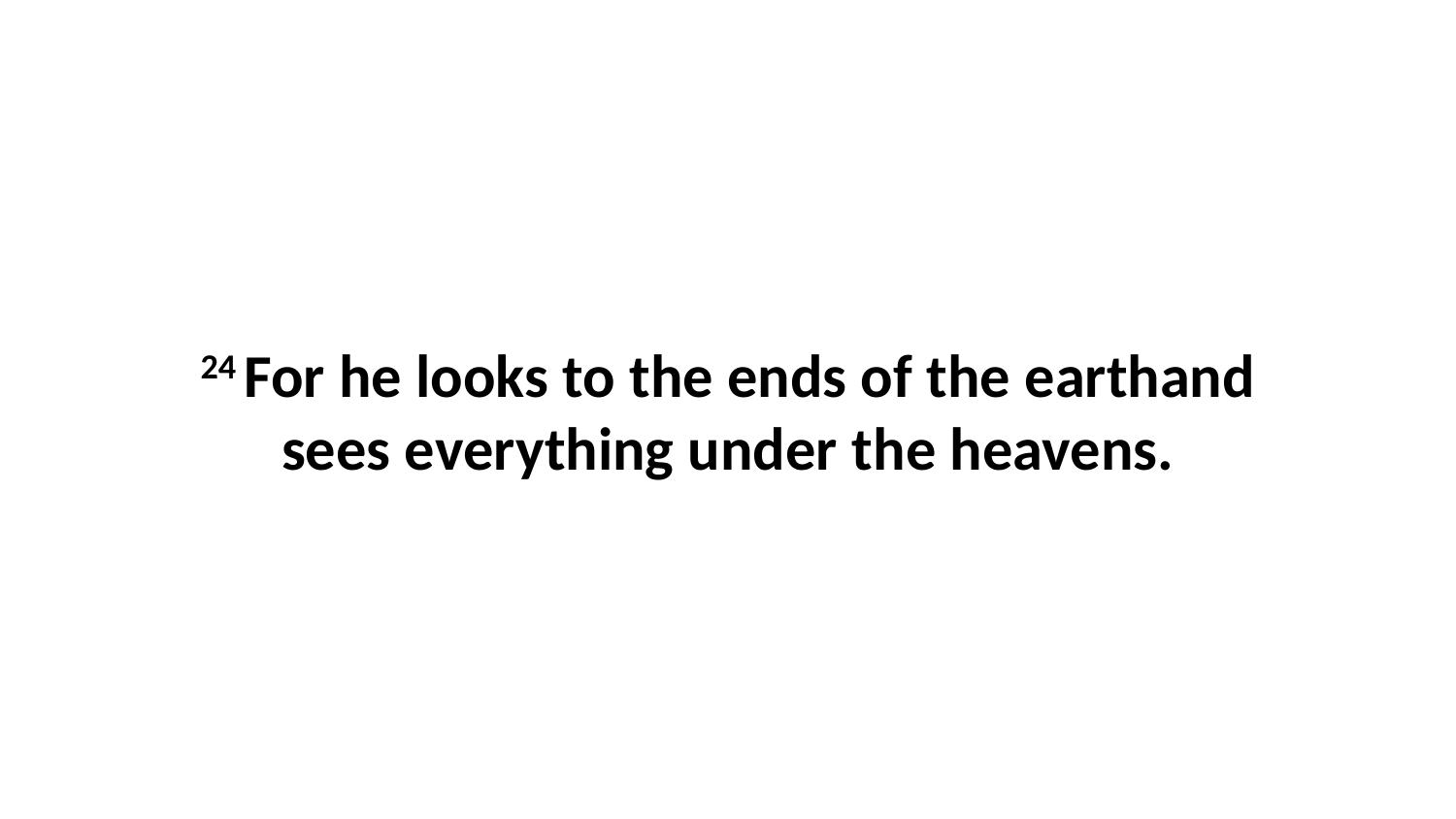

24 For he looks to the ends of the earthand sees everything under the heavens.